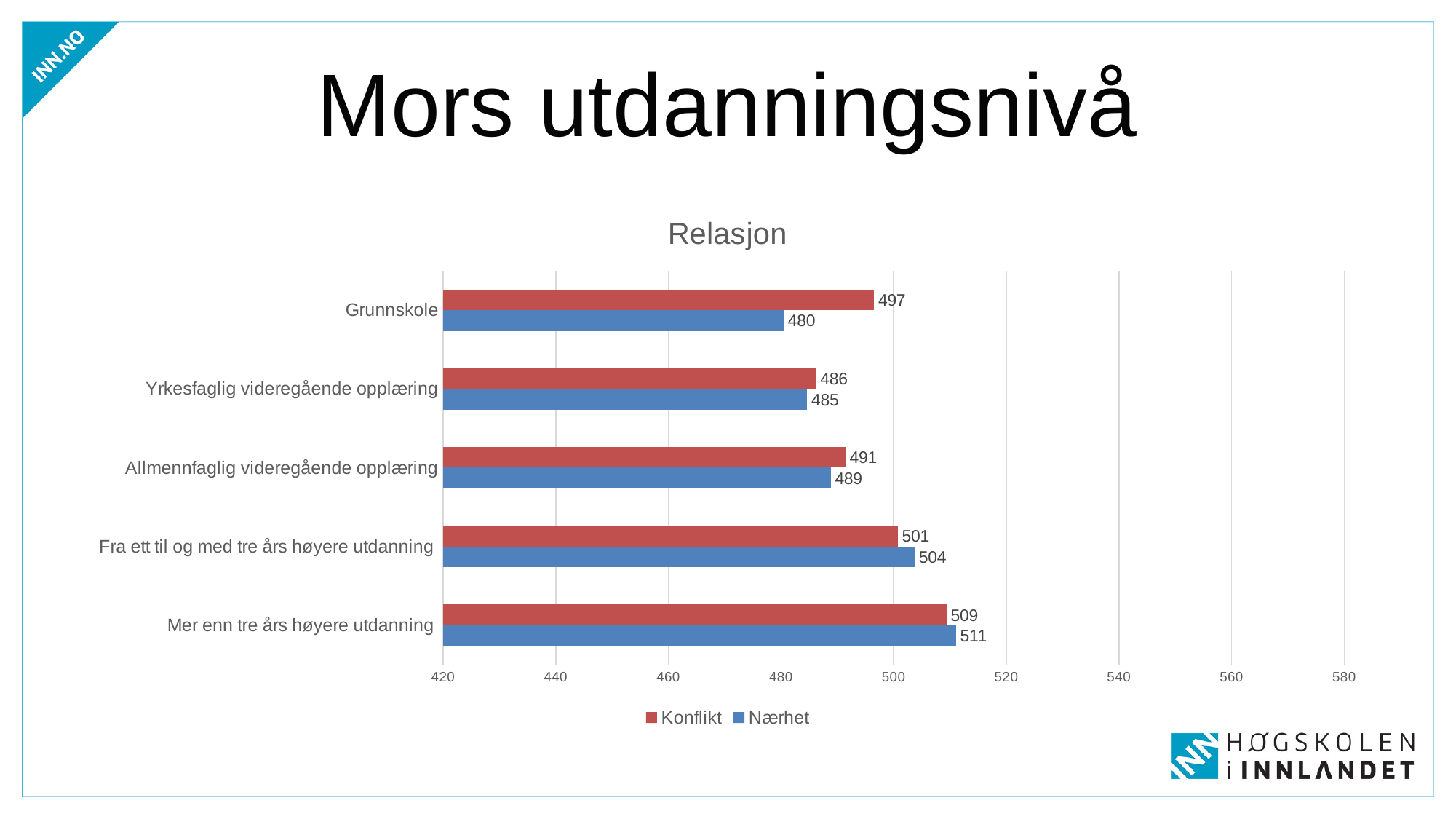

# Mors utdanningsnivå

### Chart: Relasjon

| Category | Nærhet | Konflikt |
|---|---|---|
| Mer enn tre års høyere utdanning  | 511.04881935834106 | 509.37896026866343 |
| Fra ett til og med tre års høyere utdanning  | 503.72910340407543 | 500.72210599295926 |
| Allmennfaglig videregående opplæring | 488.809519358954 | 491.42637717717014 |
| Yrkesfaglig videregående opplæring | 484.63043349461634 | 486.20099993309844 |
| Grunnskole | 480.47020735778773 | 496.5152434855124 |